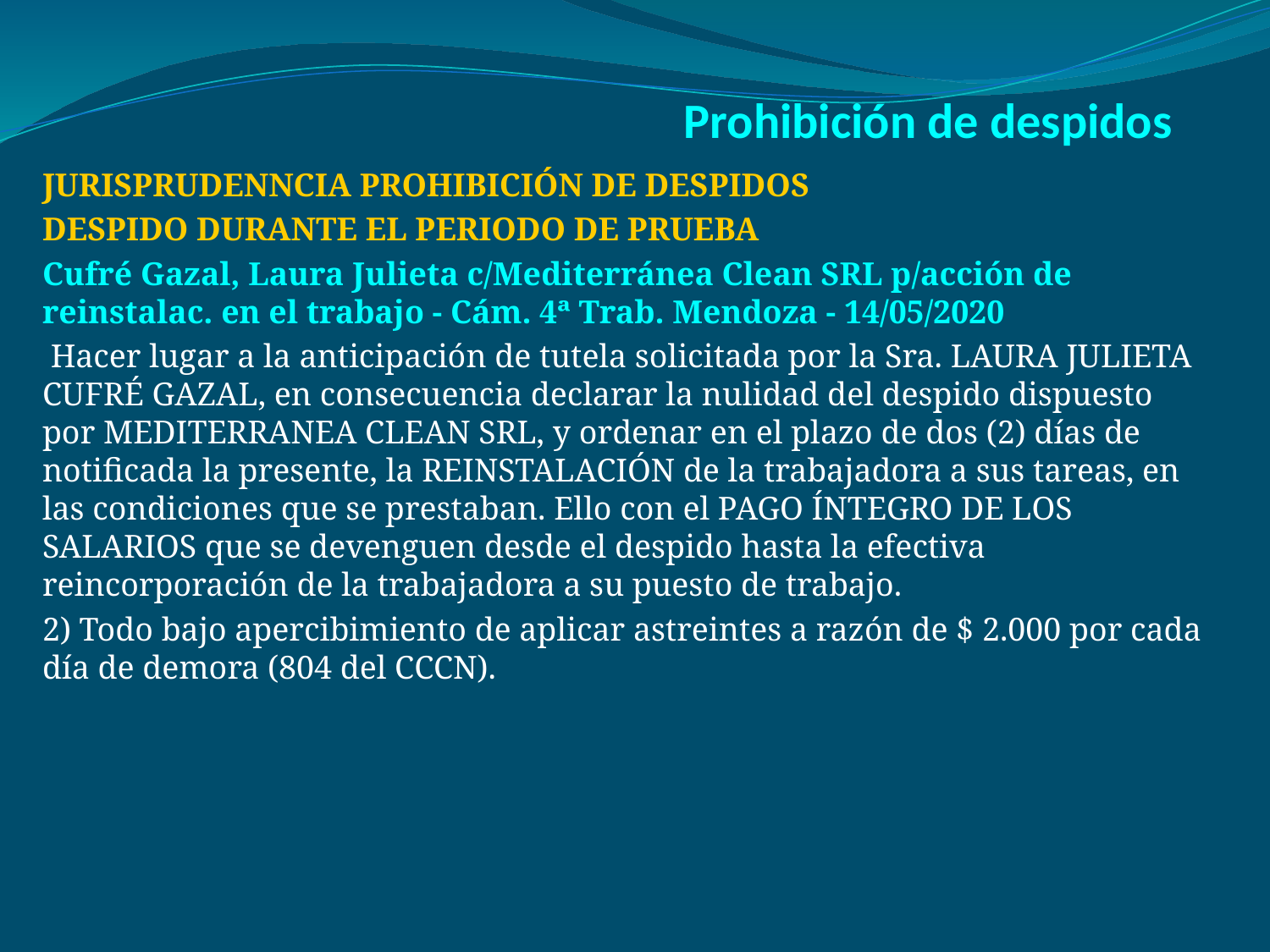

# Prohibición de despidos
JURISPRUDENNCIA PROHIBICIÓN DE DESPIDOS
DESPIDO DURANTE EL PERIODO DE PRUEBA
Cufré Gazal, Laura Julieta c/Mediterránea Clean SRL p/acción de reinstalac. en el trabajo - Cám. 4ª Trab. Mendoza - 14/05/2020
 Hacer lugar a la anticipación de tutela solicitada por la Sra. LAURA JULIETA CUFRÉ GAZAL, en consecuencia declarar la nulidad del despido dispuesto por MEDITERRANEA CLEAN SRL, y ordenar en el plazo de dos (2) días de notificada la presente, la REINSTALACIÓN de la trabajadora a sus tareas, en las condiciones que se prestaban. Ello con el PAGO ÍNTEGRO DE LOS SALARIOS que se devenguen desde el despido hasta la efectiva reincorporación de la trabajadora a su puesto de trabajo.
2) Todo bajo apercibimiento de aplicar astreintes a razón de $ 2.000 por cada día de demora (804 del CCCN).